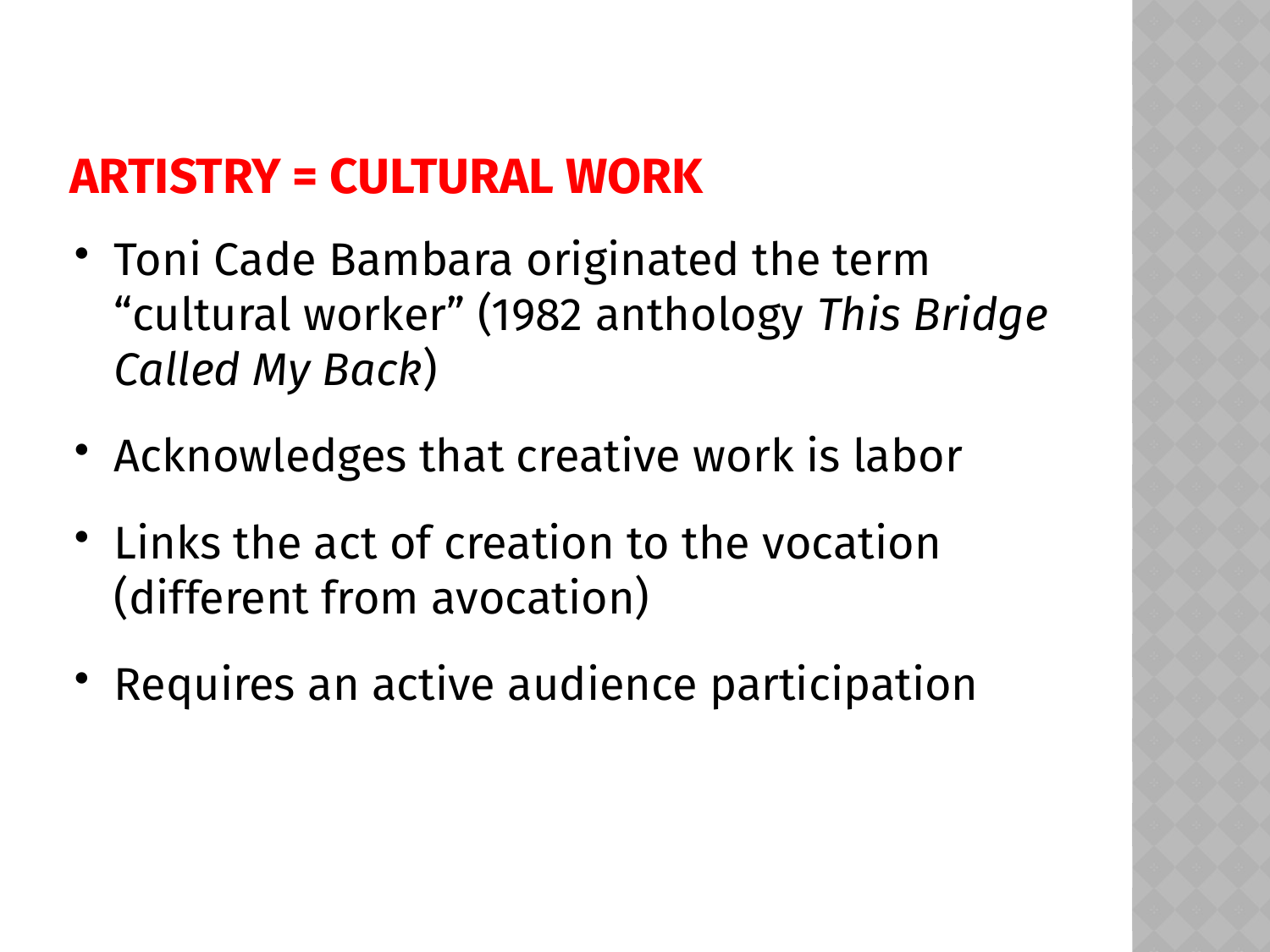

# Artistry = Cultural work
Toni Cade Bambara originated the term “cultural worker” (1982 anthology This Bridge Called My Back)
Acknowledges that creative work is labor
Links the act of creation to the vocation (different from avocation)
Requires an active audience participation